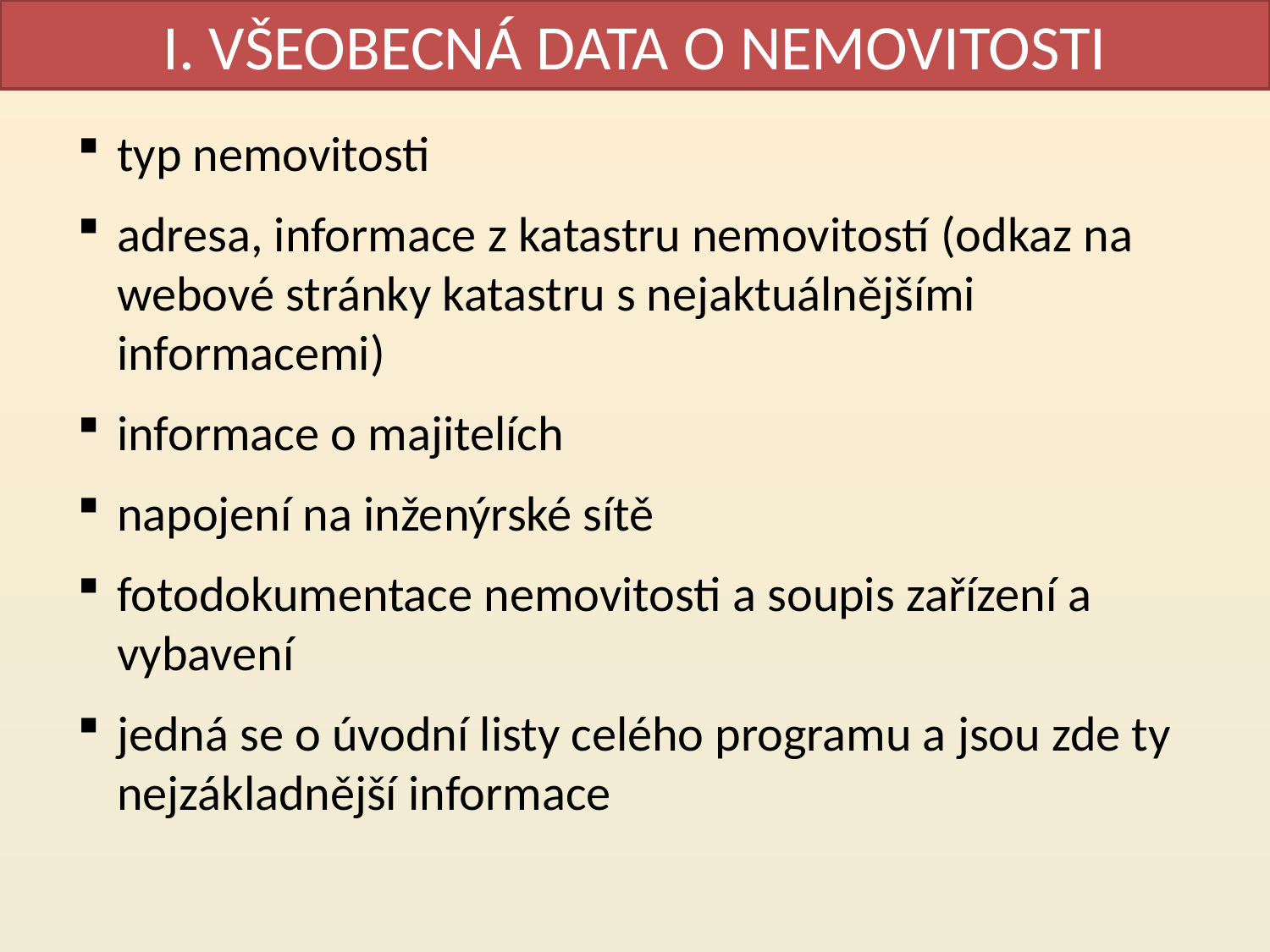

I. VŠEOBECNÁ DATA O NEMOVITOSTI
typ nemovitosti
adresa, informace z katastru nemovitostí (odkaz na webové stránky katastru s nejaktuálnějšími informacemi)
informace o majitelích
napojení na inženýrské sítě
fotodokumentace nemovitosti a soupis zařízení a vybavení
jedná se o úvodní listy celého programu a jsou zde ty nejzákladnější informace